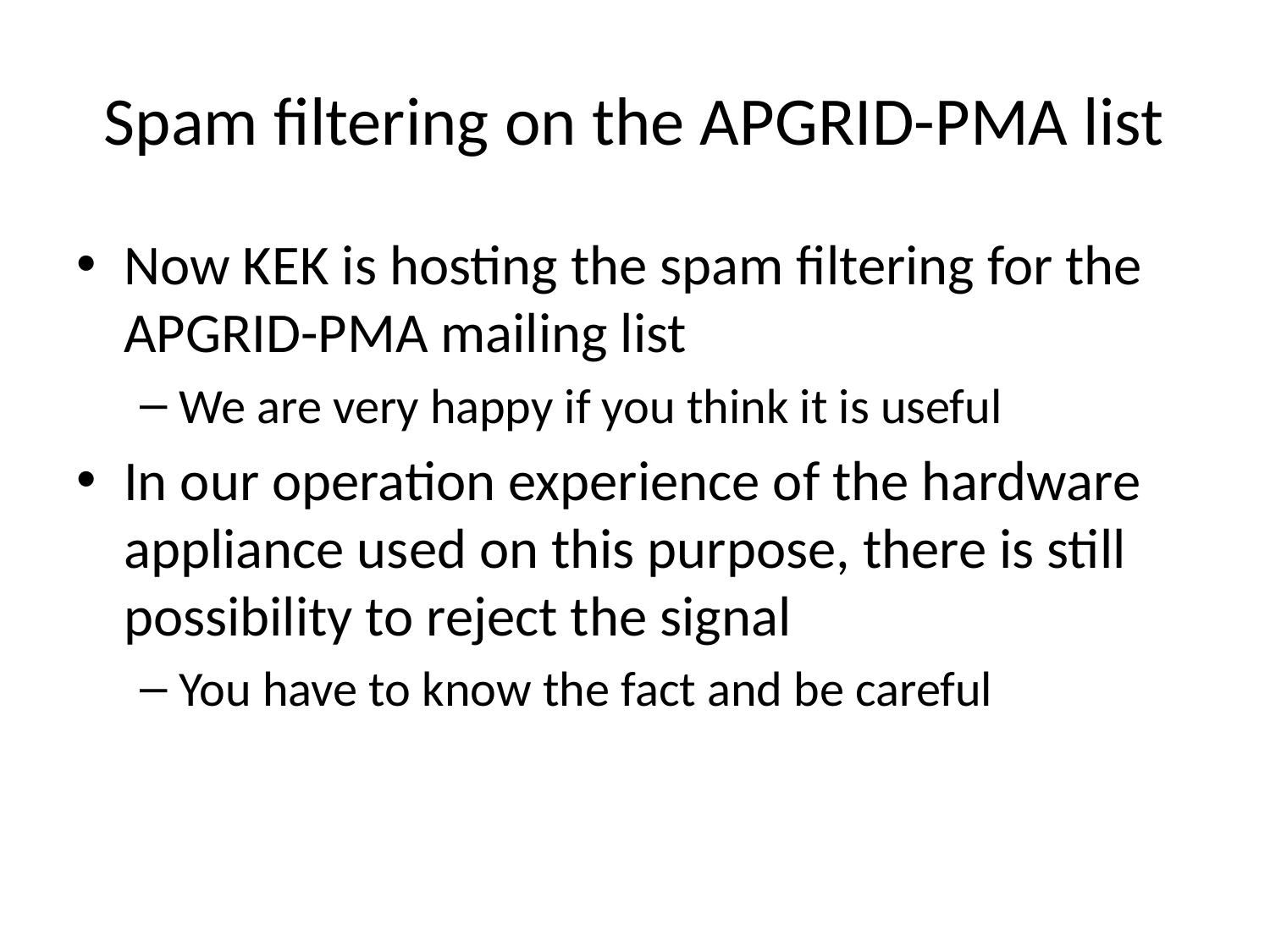

# Spam filtering on the APGRID-PMA list
Now KEK is hosting the spam filtering for the APGRID-PMA mailing list
We are very happy if you think it is useful
In our operation experience of the hardware appliance used on this purpose, there is still  possibility to reject the signal
You have to know the fact and be careful